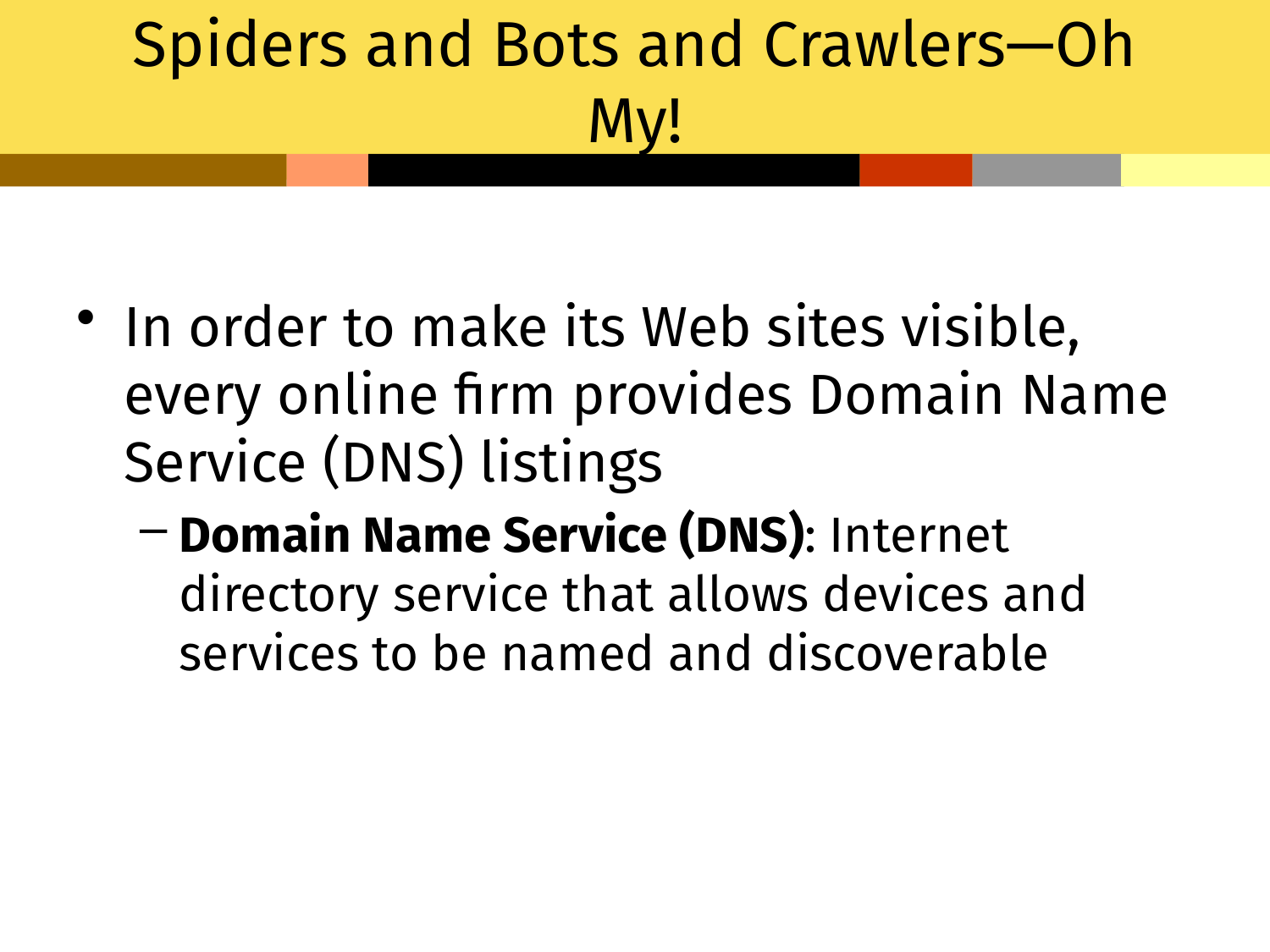

# Spiders and Bots and Crawlers—Oh My!
In order to make its Web sites visible, every online firm provides Domain Name Service (DNS) listings
Domain Name Service (DNS): Internet directory service that allows devices and services to be named and discoverable